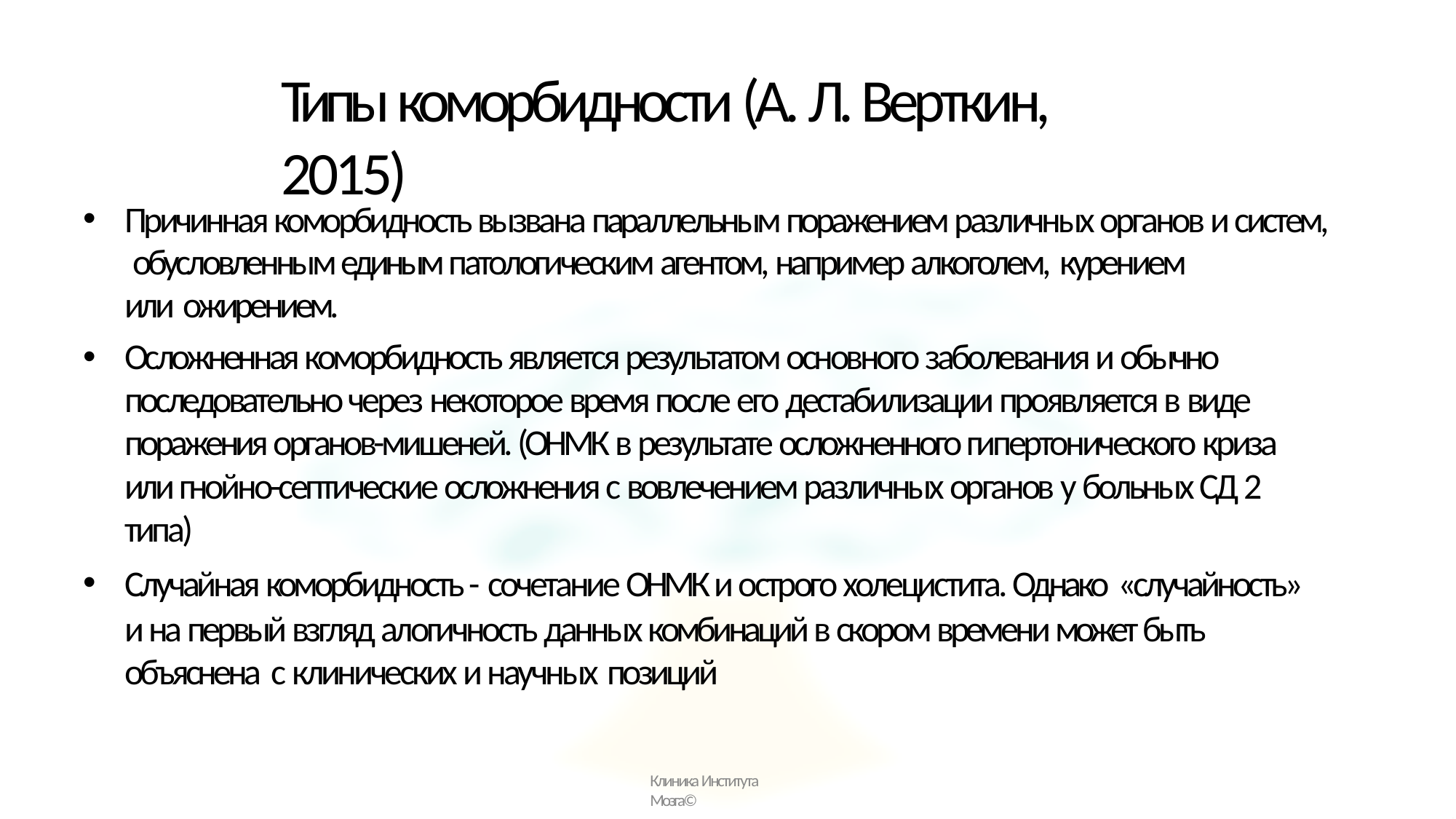

# Типы коморбидности (А. Л. Верткин, 2015)
Причинная коморбидность вызвана параллельным поражением различных органов и систем,  обусловленным единым патологическим агентом, например алкоголем, курением
или ожирением.
Осложненная коморбидность является результатом основного заболевания и обычно  последовательно через некоторое время после его дестабилизации проявляется в виде  поражения органов-мишеней. (ОНМК в результате осложненного гипертонического криза  или гнойно-септические осложнения с вовлечением различных органов у больных СД 2 типа)
Случайная коморбидность - сочетание ОНМК и острого холецистита. Однако «случайность»
и на первый взгляд алогичность данных комбинаций в скором времени может быть объяснена  с клинических и научных позиций
Клиника Института Мозга©